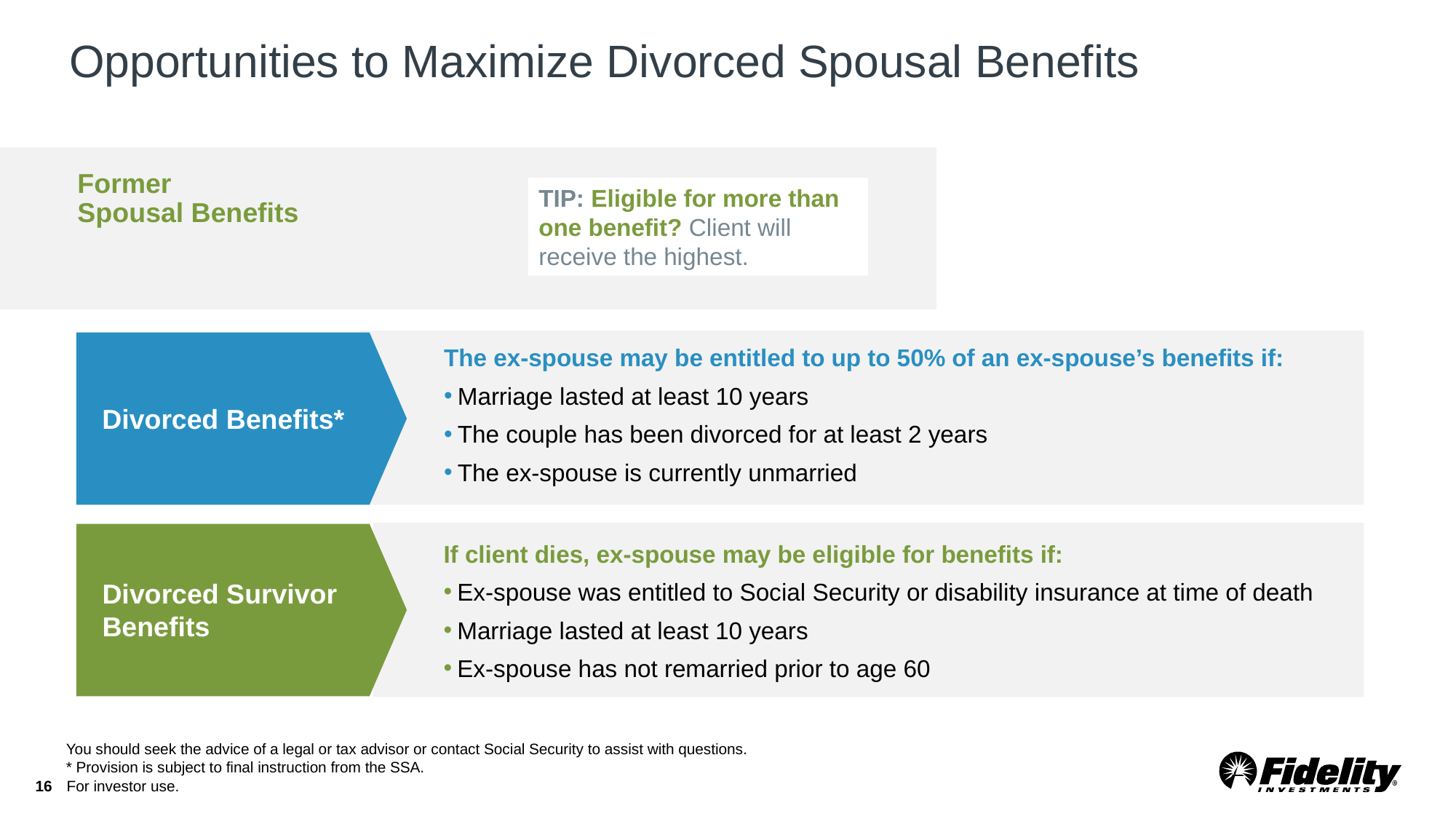

# Opportunities to Maximize Divorced Spousal Benefits

Former
Spousal Benefits
TIP: Eligible for more than one benefit? Client will receive the highest.

The ex-spouse may be entitled to up to 50% of an ex-spouse’s benefits if:
Marriage lasted at least 10 years
The couple has been divorced for at least 2 years
The ex-spouse is currently unmarried
Divorced Benefits*

If client dies, ex-spouse may be eligible for benefits if:
Ex-spouse was entitled to Social Security or disability insurance at time of death
Marriage lasted at least 10 years
Ex-spouse has not remarried prior to age 60
Divorced Survivor Benefits
You should seek the advice of a legal or tax advisor or contact Social Security to assist with questions.
* Provision is subject to final instruction from the SSA.
16
For investor use.